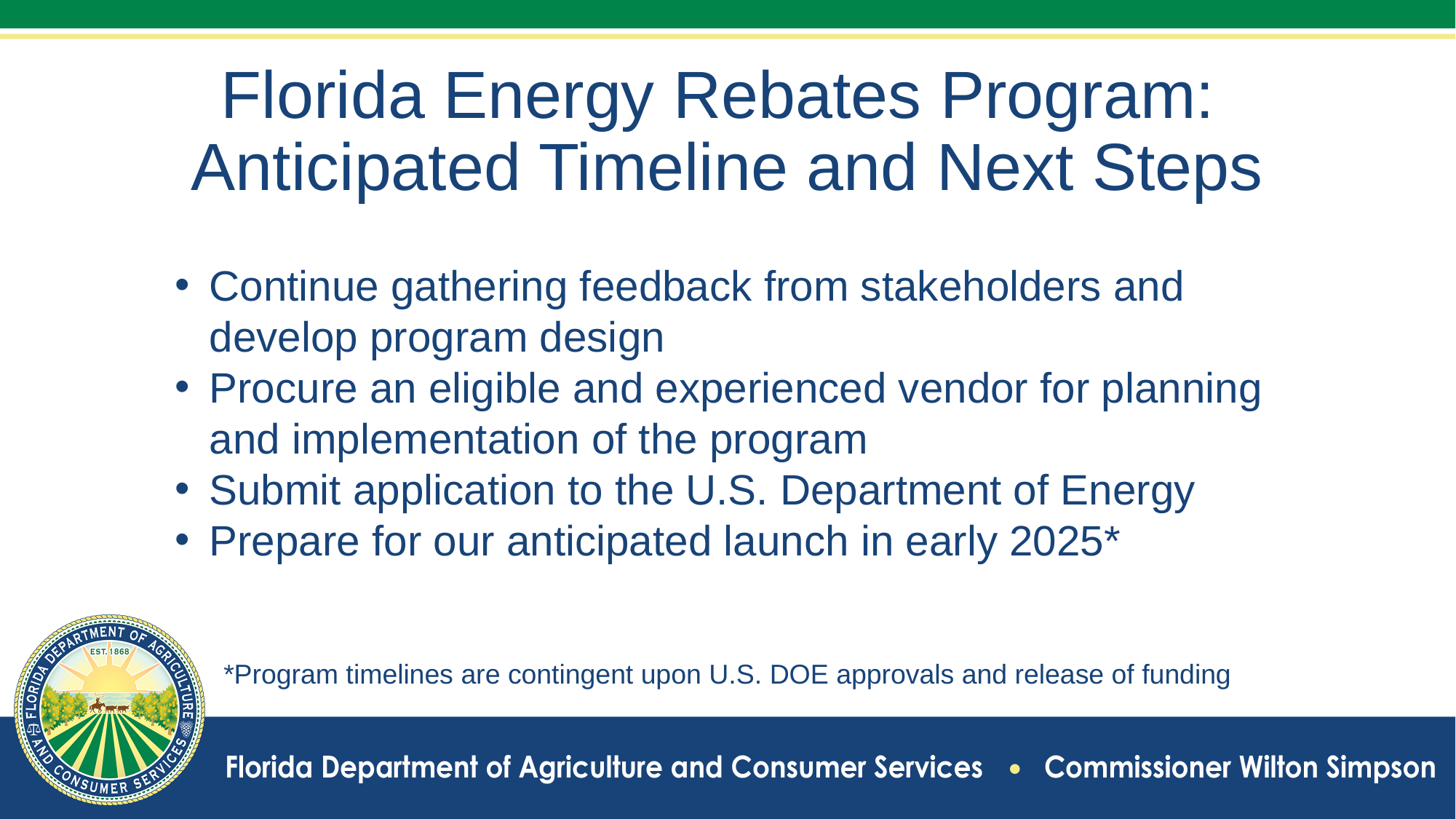

# Florida Energy Rebates Program: Anticipated Timeline and Next Steps
Continue gathering feedback from stakeholders and develop program design
Procure an eligible and experienced vendor for planning and implementation of the program
Submit application to the U.S. Department of Energy
Prepare for our anticipated launch in early 2025*
*Program timelines are contingent upon U.S. DOE approvals and release of funding